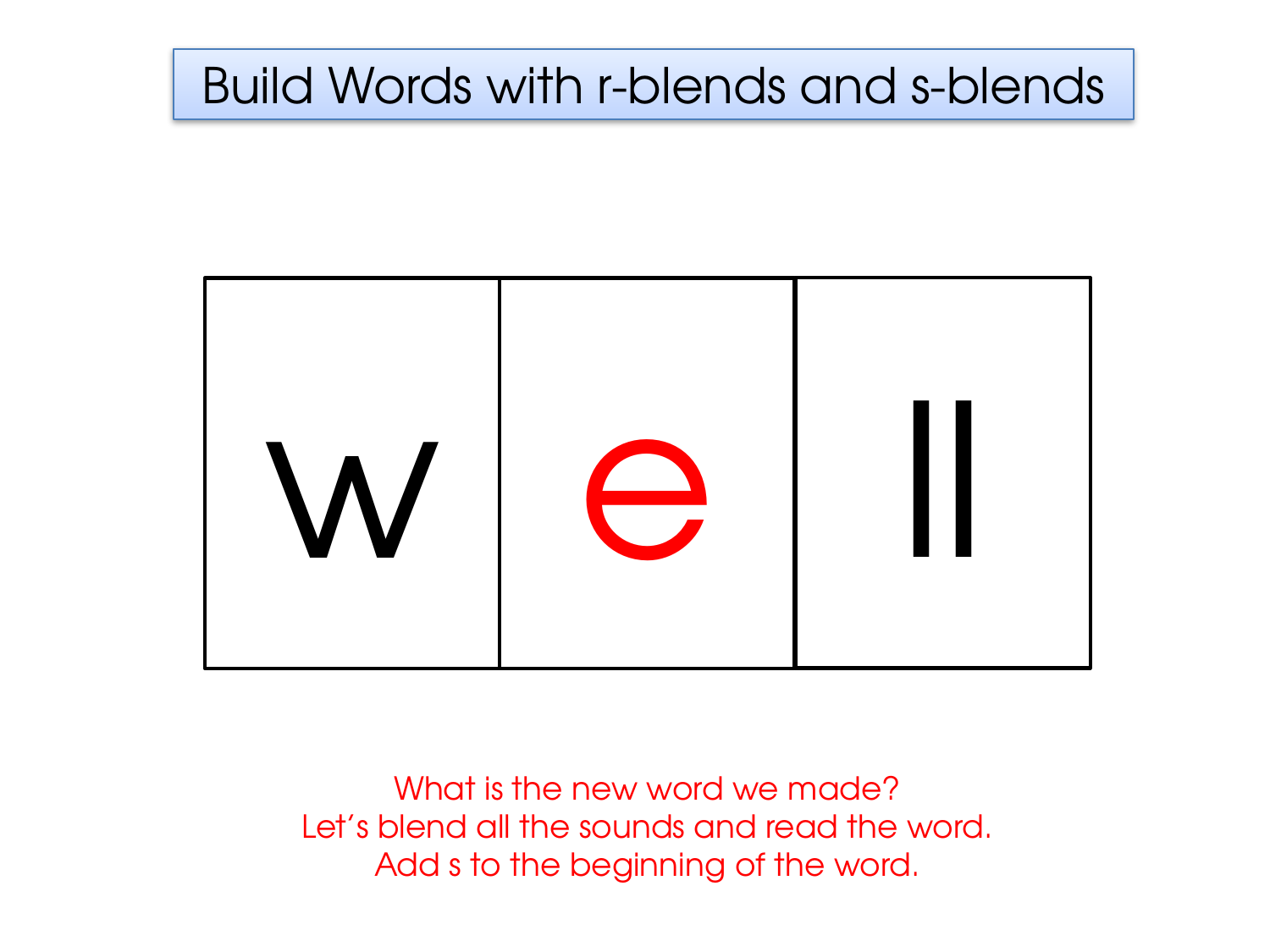

Build Words with r-blends and s-blends
ll
w
e
What is the new word we made?
Let’s blend all the sounds and read the word.
Add s to the beginning of the word.